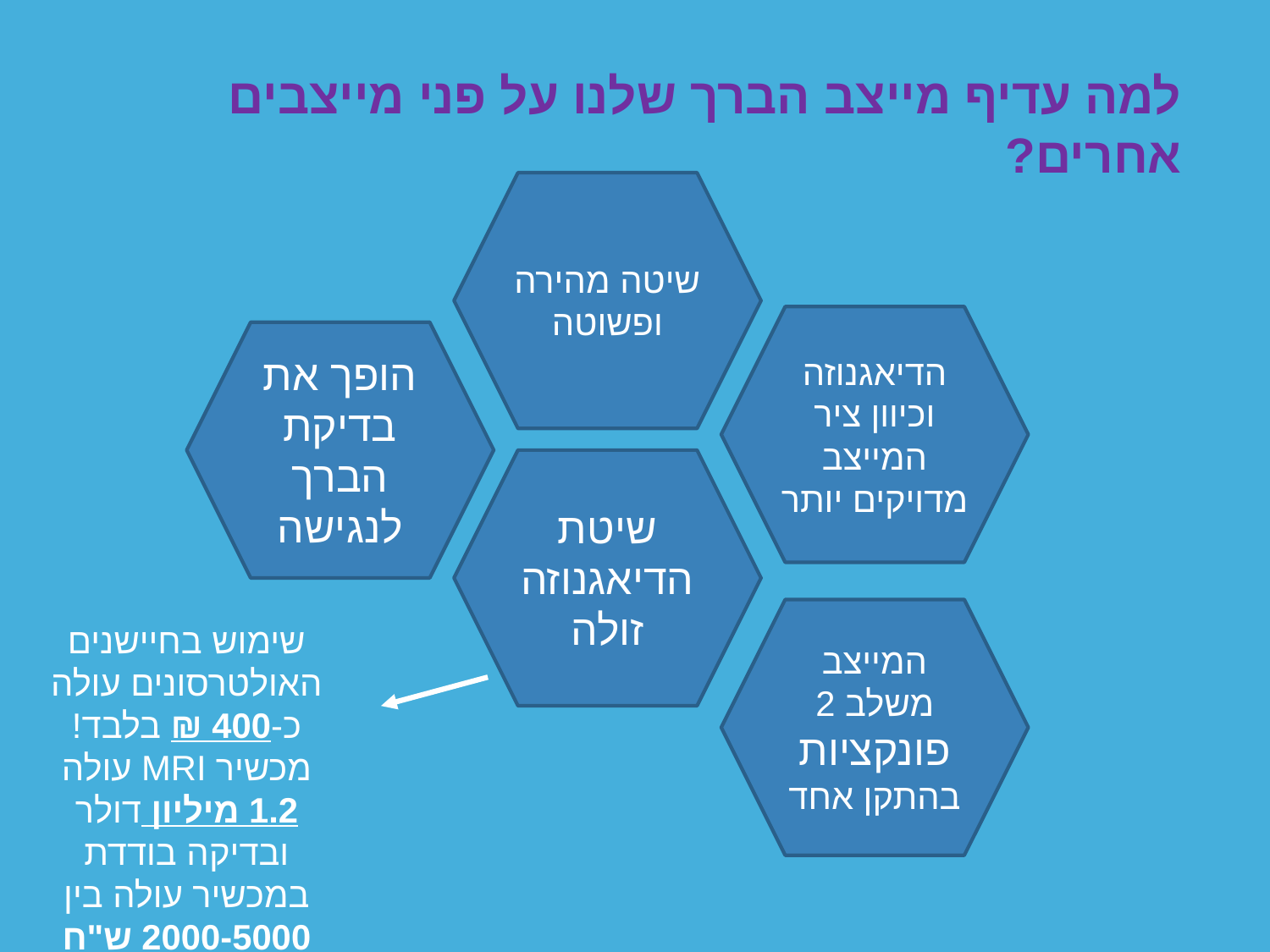

למה עדיף מייצב הברך שלנו על פני מייצבים אחרים?
שיטה מהירה ופשוטה
הדיאגנוזה וכיוון ציר המייצב מדויקים יותר
הופך את בדיקת הברך לנגישה
שיטת הדיאגנוזה זולה
המייצב משלב 2 פונקציות בהתקן אחד
שימוש בחיישנים האולטרסונים עולה כ-400 ₪ בלבד! מכשיר MRI עולה 1.2 מיליון דולר ובדיקה בודדת במכשיר עולה בין 2000-5000 ש"ח